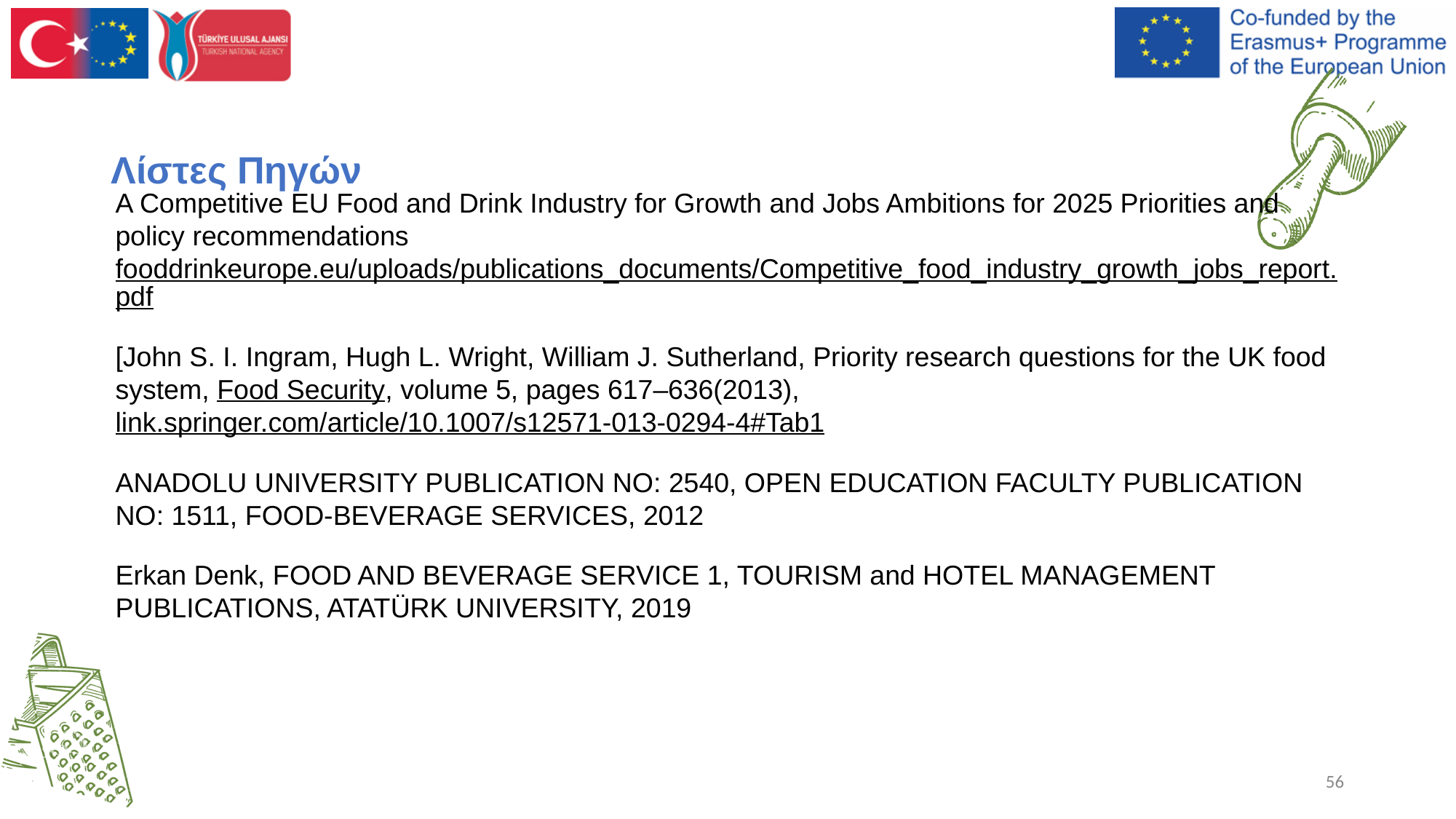

# Λίστες Πηγών
A Competitive EU Food and Drink Industry for Growth and Jobs Ambitions for 2025 Priorities and policy recommendations fooddrinkeurope.eu/uploads/publications_documents/Competitive_food_industry_growth_jobs_report.pdf
[John S. I. Ingram, Hugh L. Wright, William J. Sutherland, Priority research questions for the UK food system, Food Security, volume 5, pages 617–636(2013), link.springer.com/article/10.1007/s12571-013-0294-4#Tab1
ANADOLU UNIVERSITY PUBLICATION NO: 2540, OPEN EDUCATION FACULTY PUBLICATION NO: 1511, FOOD-BEVERAGE SERVICES, 2012
Erkan Denk, FOOD AND BEVERAGE SERVICE 1, TOURISM and HOTEL MANAGEMENT PUBLICATIONS, ATATÜRK UNIVERSITY, 2019
56